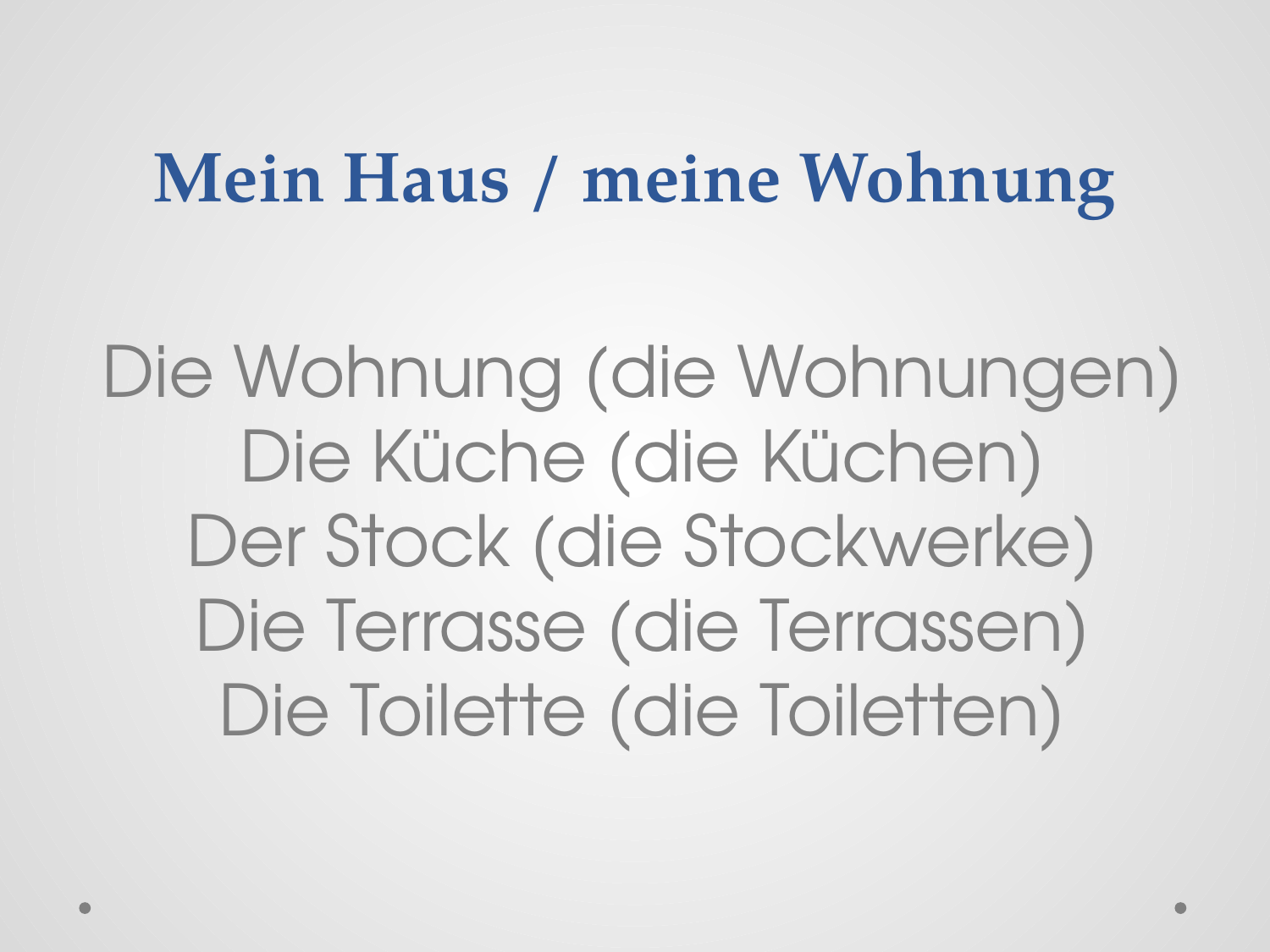

# Mein Haus / meine Wohnung

Die Wohnung (die Wohnungen)
Die Küche (die Küchen)
Der Stock (die Stockwerke)
Die Terrasse (die Terrassen)
Die Toilette (die Toiletten)